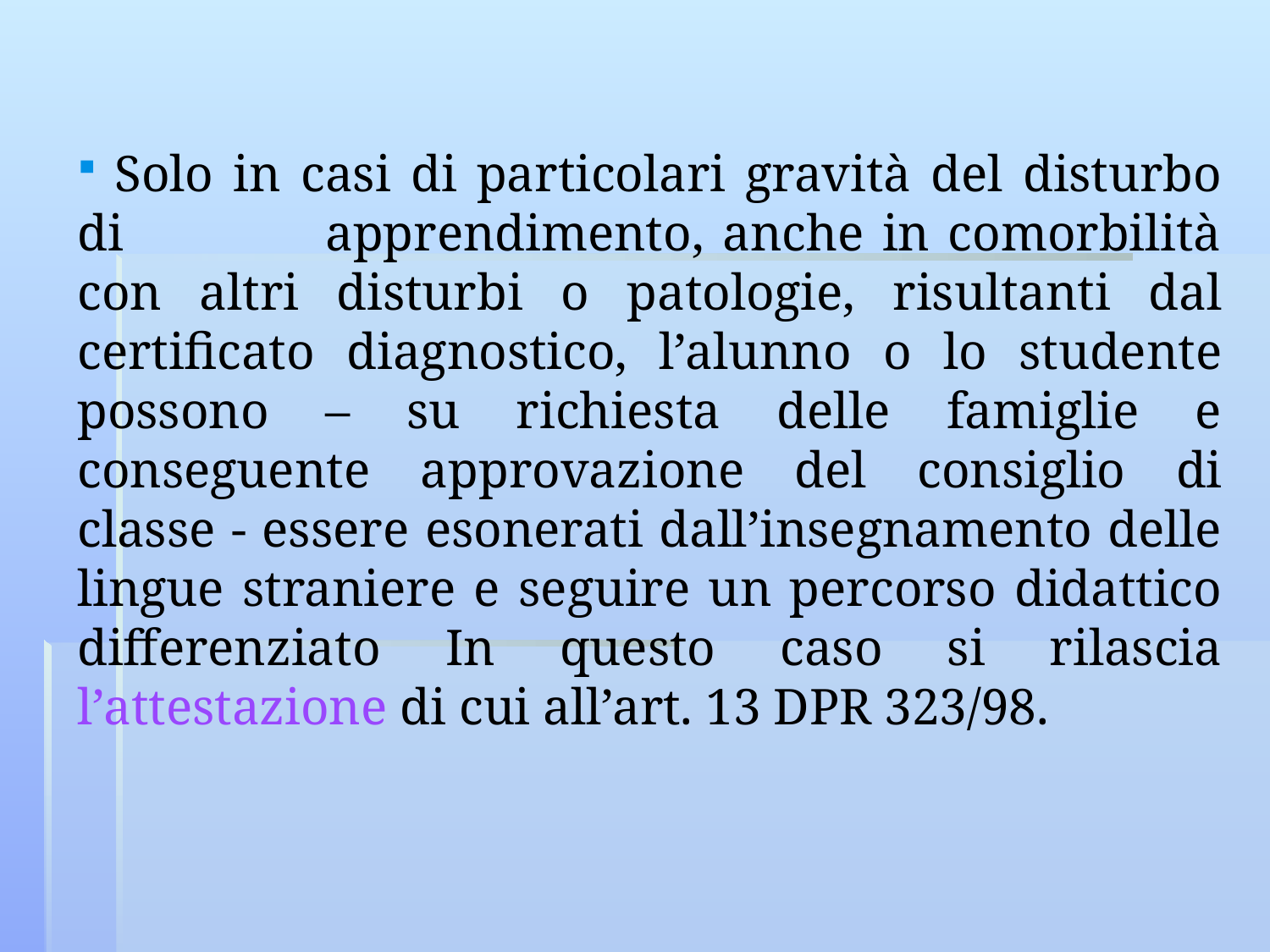

Solo in casi di particolari gravità del disturbo di           apprendimento, anche in comorbilità con altri disturbi o patologie, risultanti dal certificato diagnostico, l’alunno o lo studente possono – su richiesta delle famiglie e conseguente approvazione del consiglio di classe - essere esonerati dall’insegnamento delle lingue straniere e seguire un percorso didattico differenziato In questo caso si rilascia l’attestazione di cui all’art. 13 DPR 323/98.